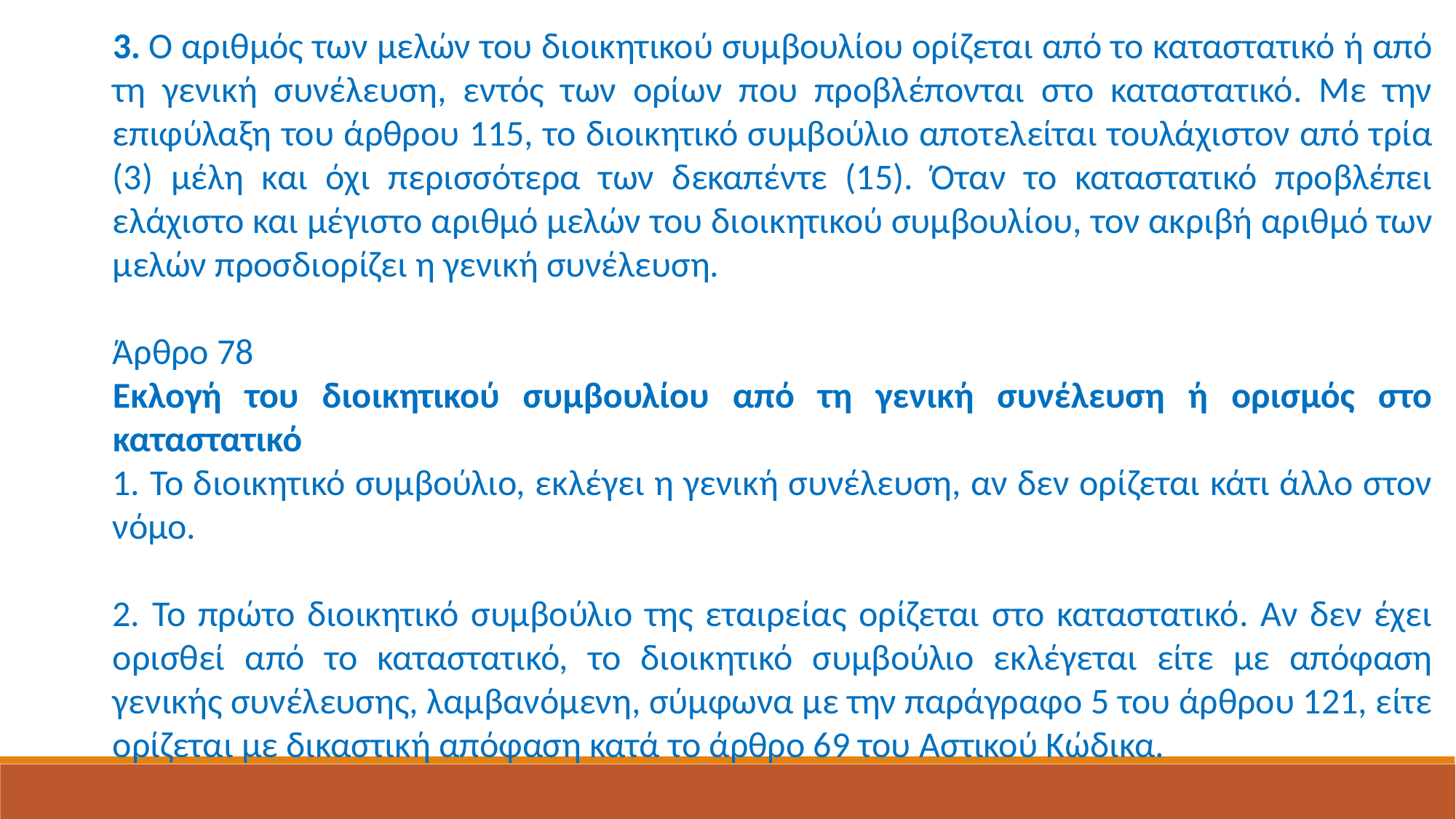

3. Ο αριθμός των μελών του διοικητικού συμβουλίου ορίζεται από το καταστατικό ή από τη γενική συνέλευση, εντός των ορίων που προβλέπονται στο καταστατικό. Με την επιφύλαξη του άρθρου 115, το διοικητικό συμβούλιο αποτελείται τουλάχιστον από τρία (3) μέλη και όχι περισσότερα των δεκαπέντε (15). Όταν το καταστατικό προβλέπει ελάχιστο και μέγιστο αριθμό μελών του διοικητικού συμβουλίου, τον ακριβή αριθμό των μελών προσδιορίζει η γενική συνέλευση.

Άρθρο 78
Εκλογή του διοικητικού συμβουλίου από τη γενική συνέλευση ή ορισμός στο καταστατικό
1. Το διοικητικό συμβούλιο, εκλέγει η γενική συνέλευση, αν δεν ορίζεται κάτι άλλο στον νόμο.

2. Το πρώτο διοικητικό συμβούλιο της εταιρείας ορίζεται στο καταστατικό. Αν δεν έχει ορισθεί από το καταστατικό, το διοικητικό συμβούλιο εκλέγεται είτε με απόφαση γενικής συνέλευσης, λαμβανόμενη, σύμφωνα με την παράγραφο 5 του άρθρου 121, είτε ορίζεται με δικαστική απόφαση κατά το άρθρο 69 του Αστικού Κώδικα.